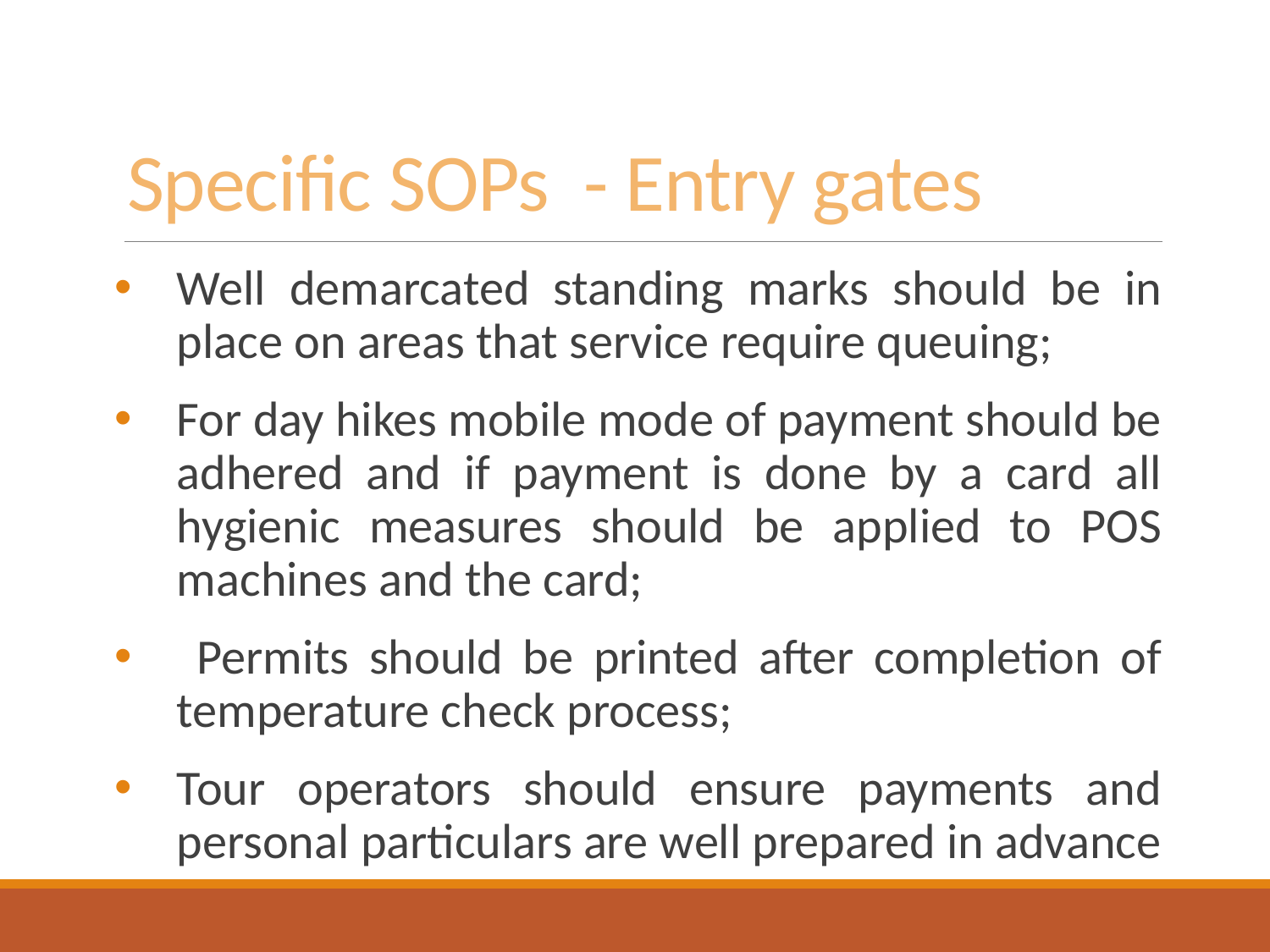

# Specific SOPs  - Entry gates
Well demarcated standing marks should be in place on areas that service require queuing;
For day hikes mobile mode of payment should be adhered and if payment is done by a card all hygienic measures should be applied to POS machines and the card;
 Permits should be printed after completion of temperature check process;
Tour operators should ensure payments and personal particulars are well prepared in advance